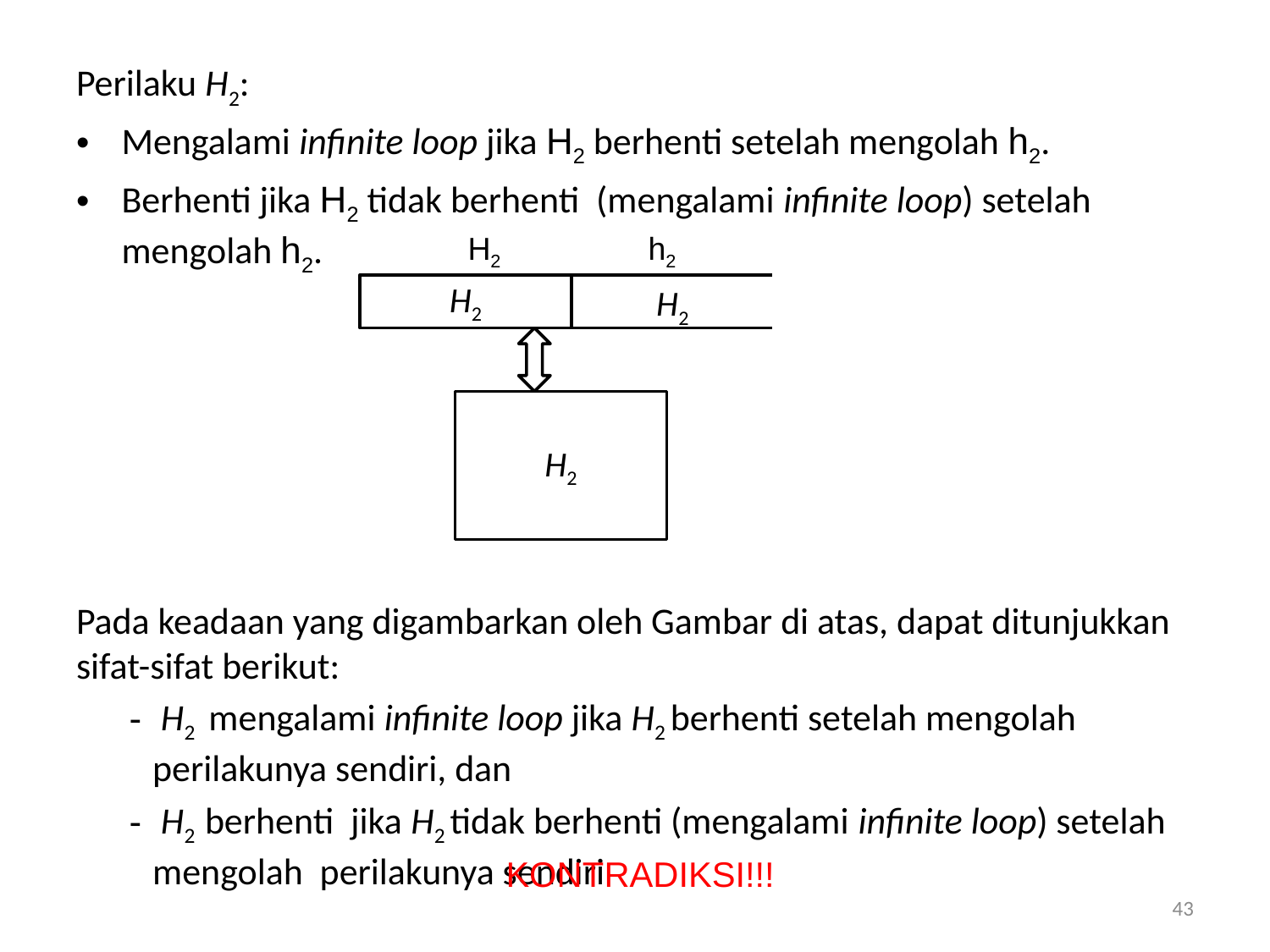

Perilaku H2:
Mengalami infinite loop jika H2 berhenti setelah mengolah h2.
Berhenti jika H2 tidak berhenti  (mengalami infinite loop) setelah mengolah h2.

Pada keadaan yang digambarkan oleh Gambar di atas, dapat ditunjukkan sifat-sifat berikut:
 H2  mengalami infinite loop jika H2 berhenti setelah mengolah  perilakunya sendiri, dan
 H2  berhenti  jika H2 tidak berhenti (mengalami infinite loop) setelah mengolah  perilakunya sendiri
H2
h2
H2
H2

H2
KONTRADIKSI!!!
43